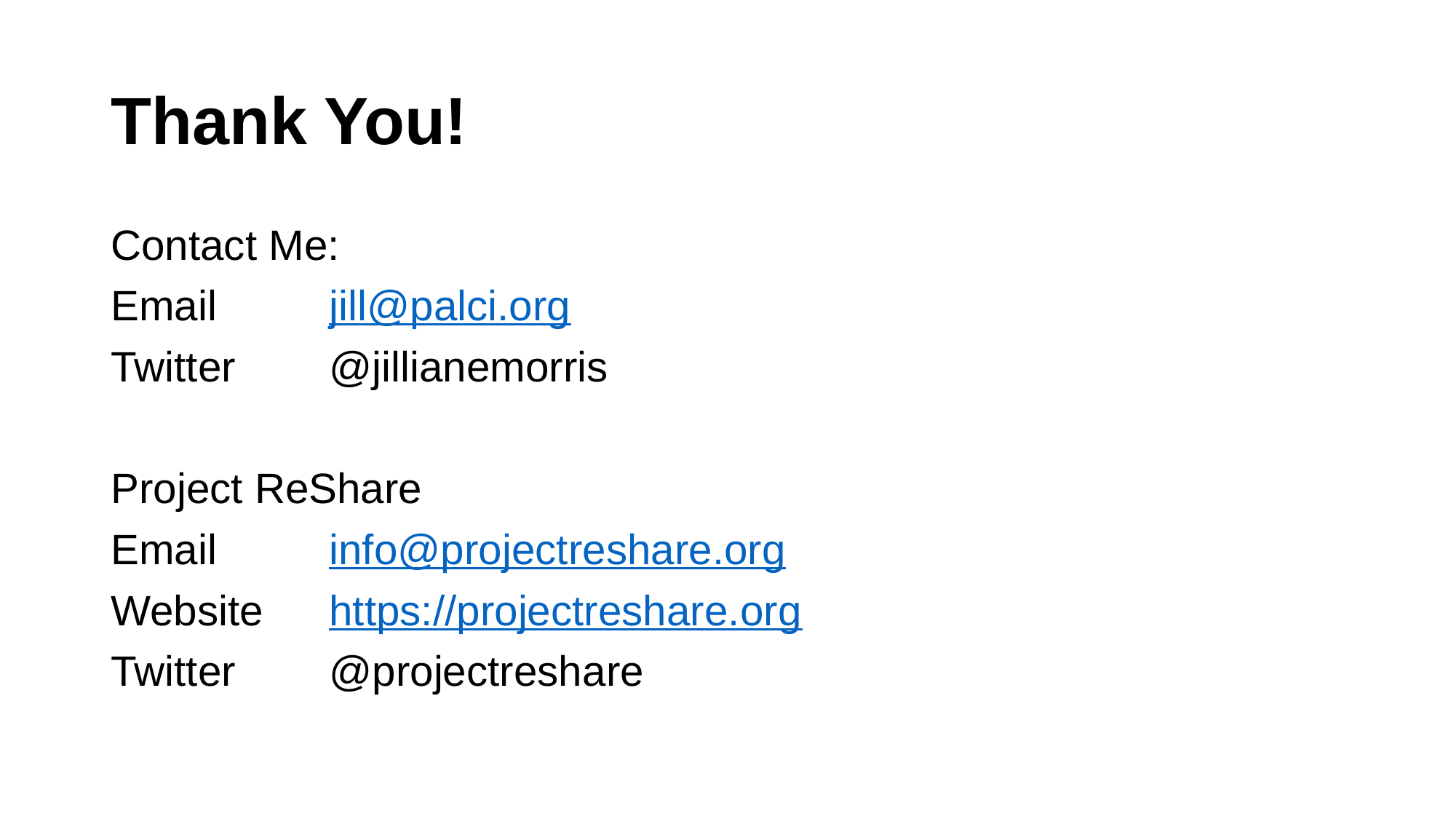

# Thank You!
Contact Me:
Email		jill@palci.org
Twitter 	@jillianemorris

Project ReShare
Email		info@projectreshare.org
Website	https://projectreshare.org
Twitter	@projectreshare